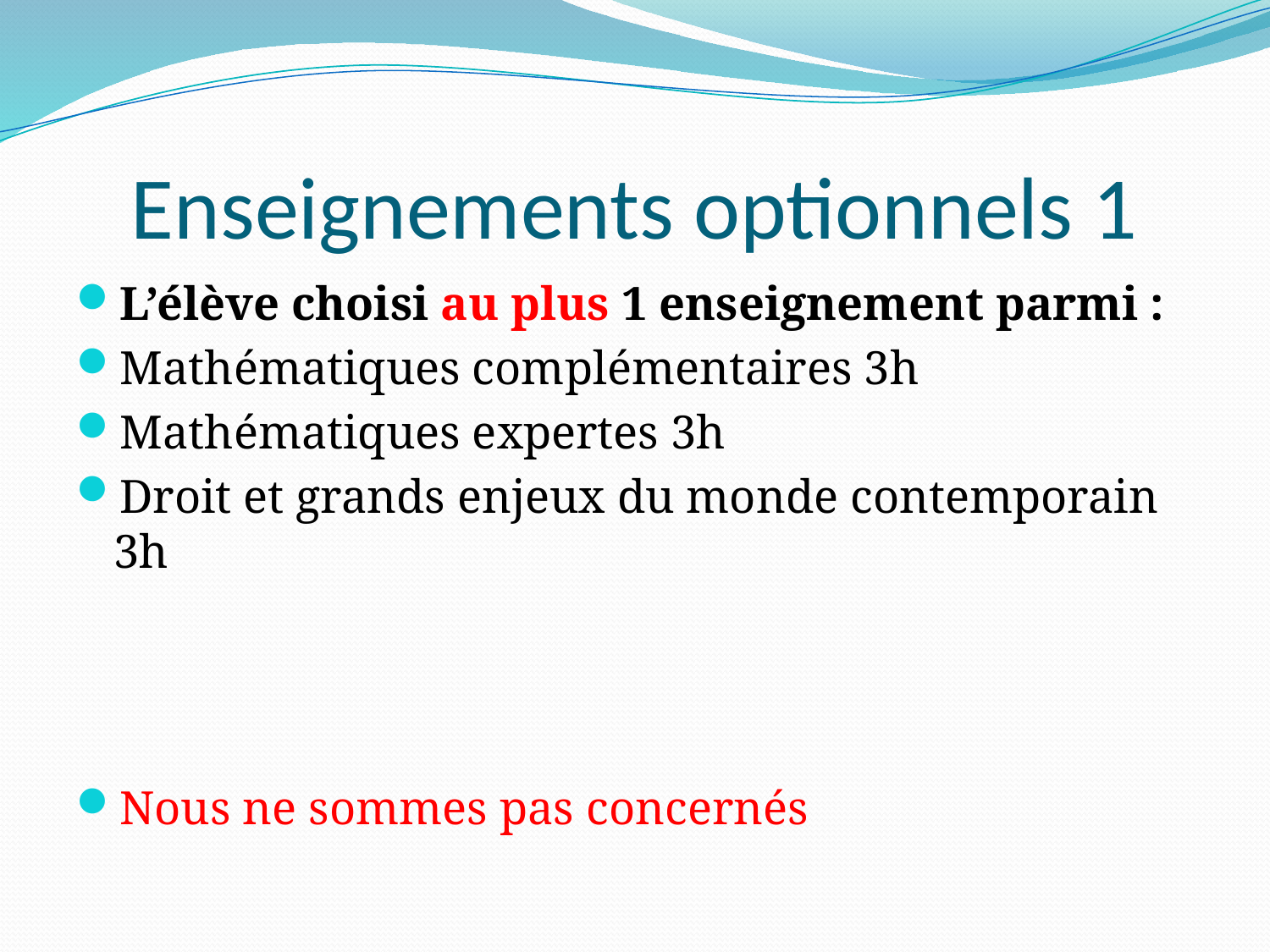

# Enseignements optionnels 1
L’élève choisi au plus 1 enseignement parmi :
Mathématiques complémentaires 3h
Mathématiques expertes 3h
Droit et grands enjeux du monde contemporain 3h

Nous ne sommes pas concernés